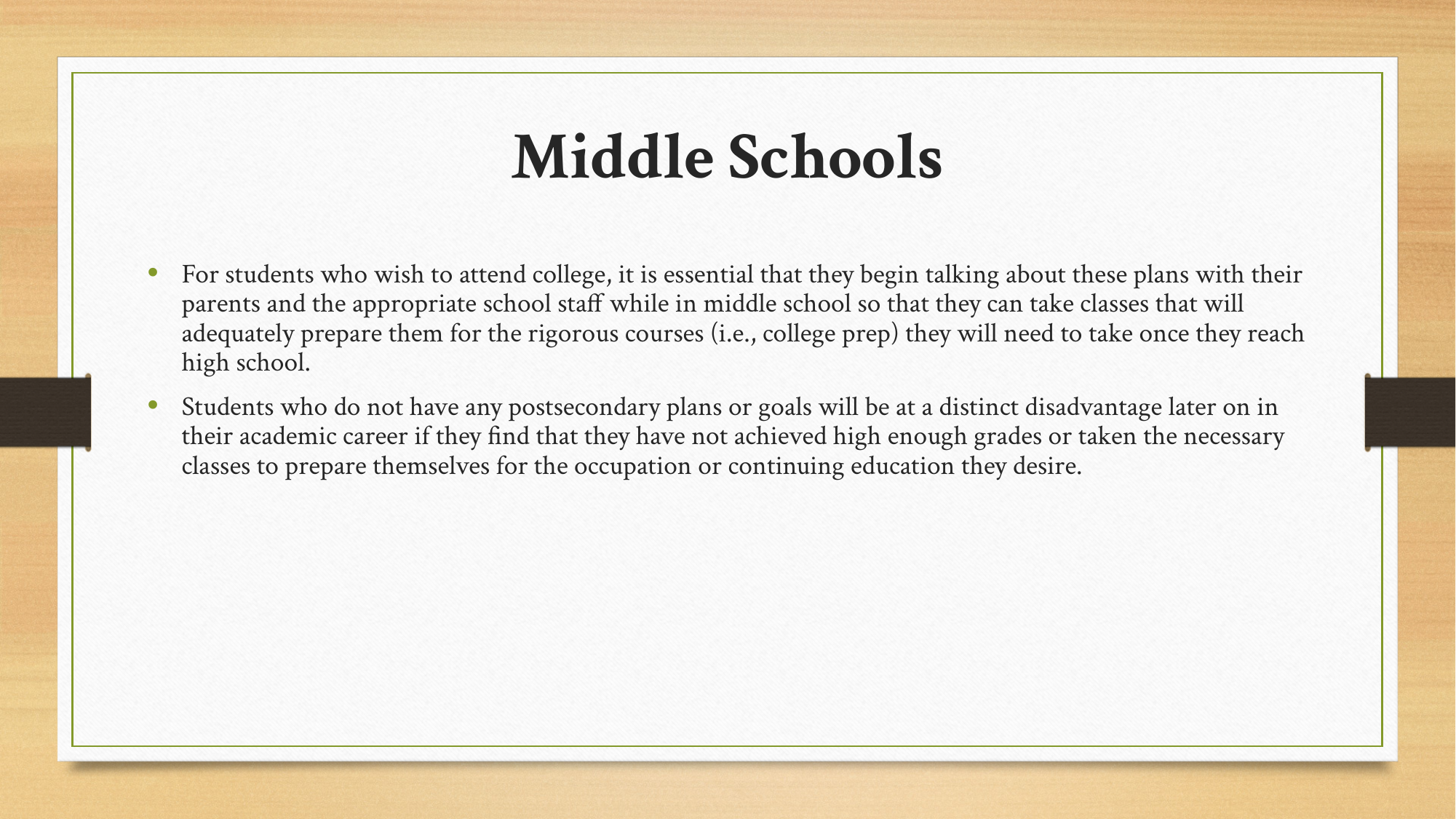

Middle Schools
For students who wish to attend college, it is essential that they begin talking about these plans with their parents and the appropriate school staff while in middle school so that they can take classes that will adequately prepare them for the rigorous courses (i.e., college prep) they will need to take once they reach high school.
Students who do not have any postsecondary plans or goals will be at a distinct disadvantage later on in their academic career if they find that they have not achieved high enough grades or taken the necessary classes to prepare themselves for the occupation or continuing education they desire.